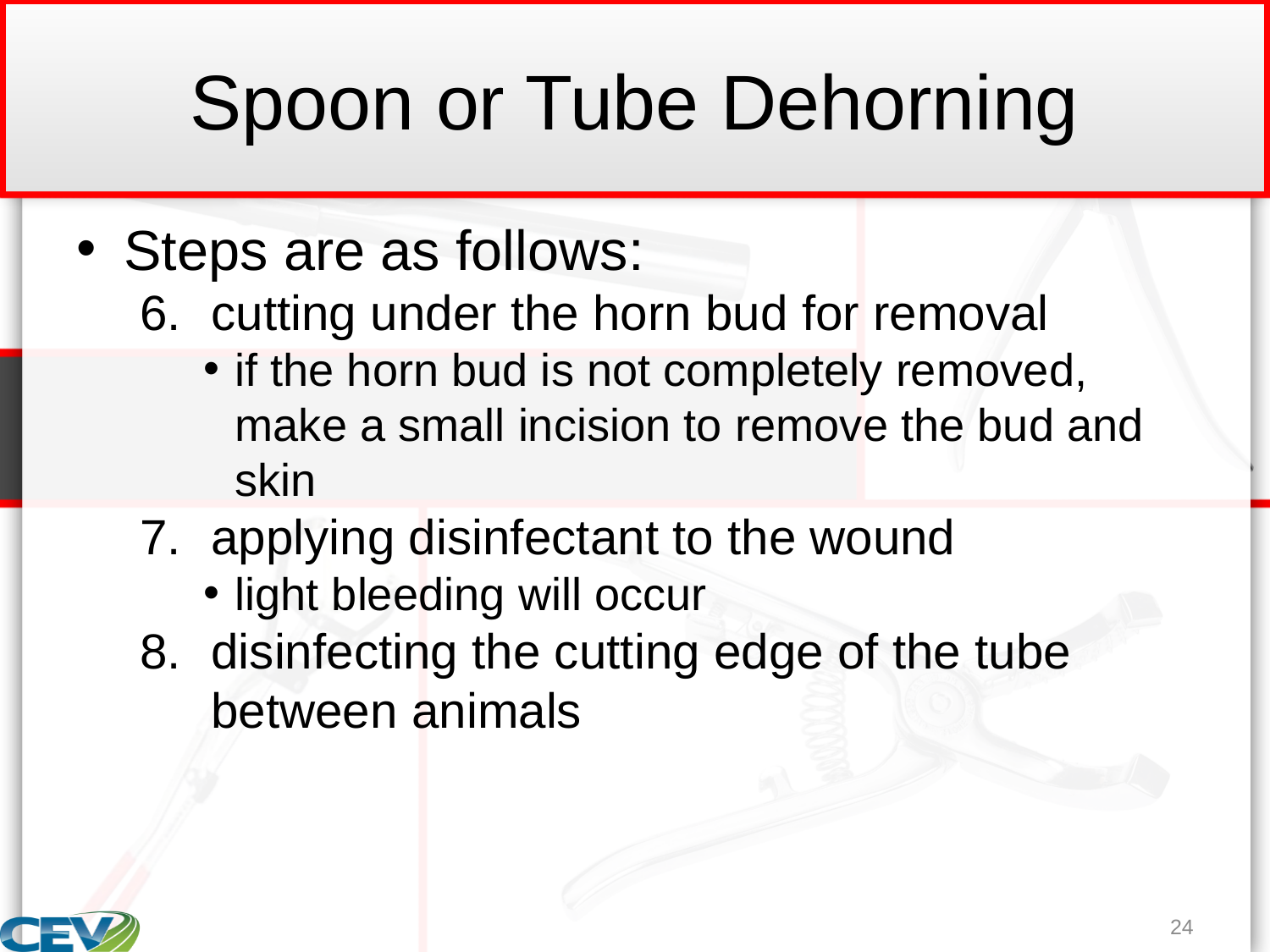

# Spoon or Tube Dehorning
Steps are as follows:
cutting under the horn bud for removal
if the horn bud is not completely removed, make a small incision to remove the bud and skin
applying disinfectant to the wound
light bleeding will occur
disinfecting the cutting edge of the tube between animals

24